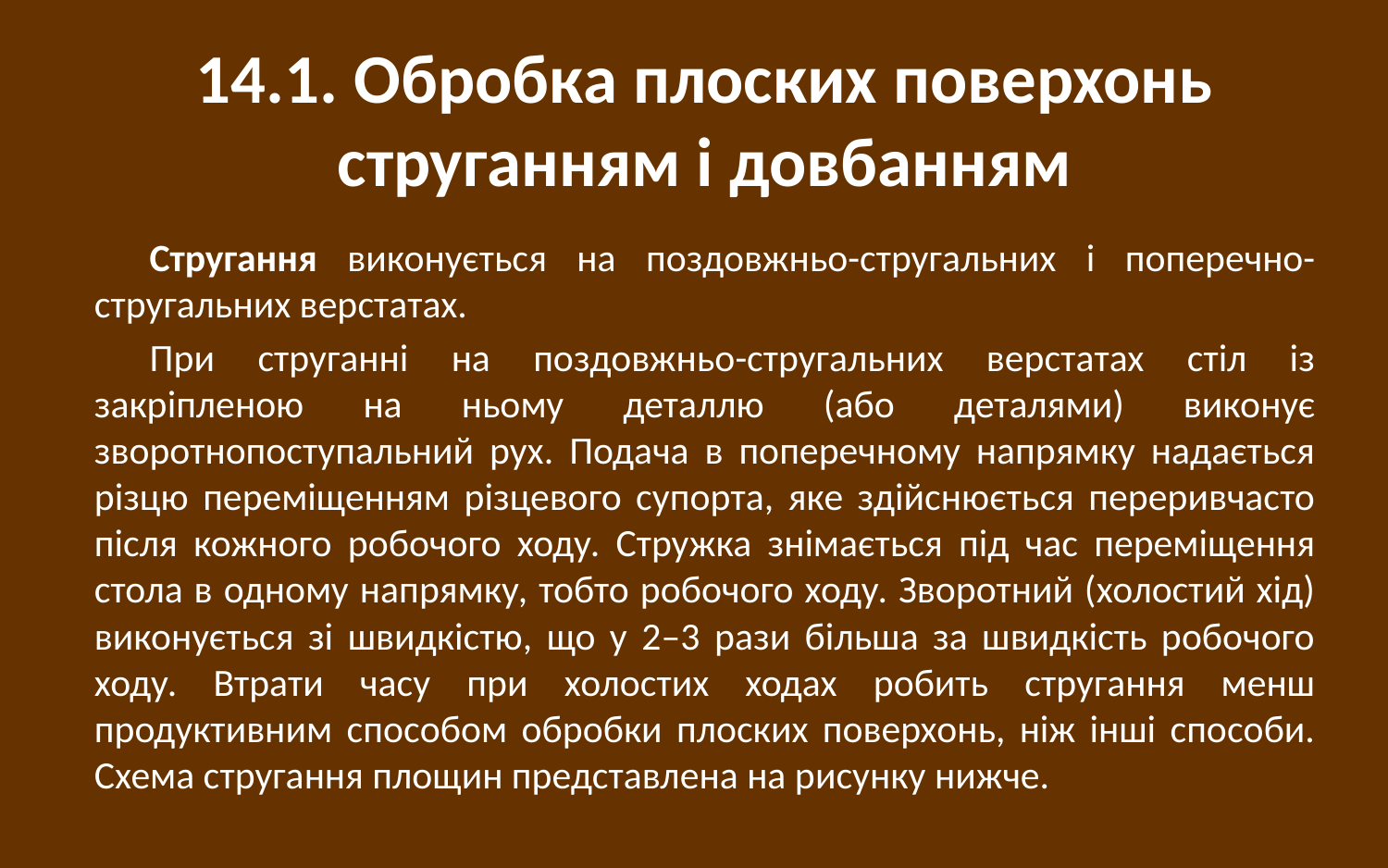

# 14.1. Обробка плоских поверхонь струганням і довбанням
Стругання виконується на поздовжньо-стругальних і поперечно-стругальних верстатах.
При струганні на поздовжньо-стругальних верстатах стіл із закріпленою на ньому деталлю (або деталями) виконує зворотнопоступальний рух. Подача в поперечному напрямку надається різцю переміщенням різцевого супорта, яке здійснюється переривчасто після кожного робочого ходу. Стружка знімається під час переміщення стола в одному напрямку, тобто робочого ходу. Зворотний (холостий хід) виконується зі швидкістю, що у 2–3 рази більша за швидкість робочого ходу. Втрати часу при холостих ходах робить стругання менш продуктивним способом обробки плоских поверхонь, ніж інші способи. Схема стругання площин представлена на рисунку нижче.